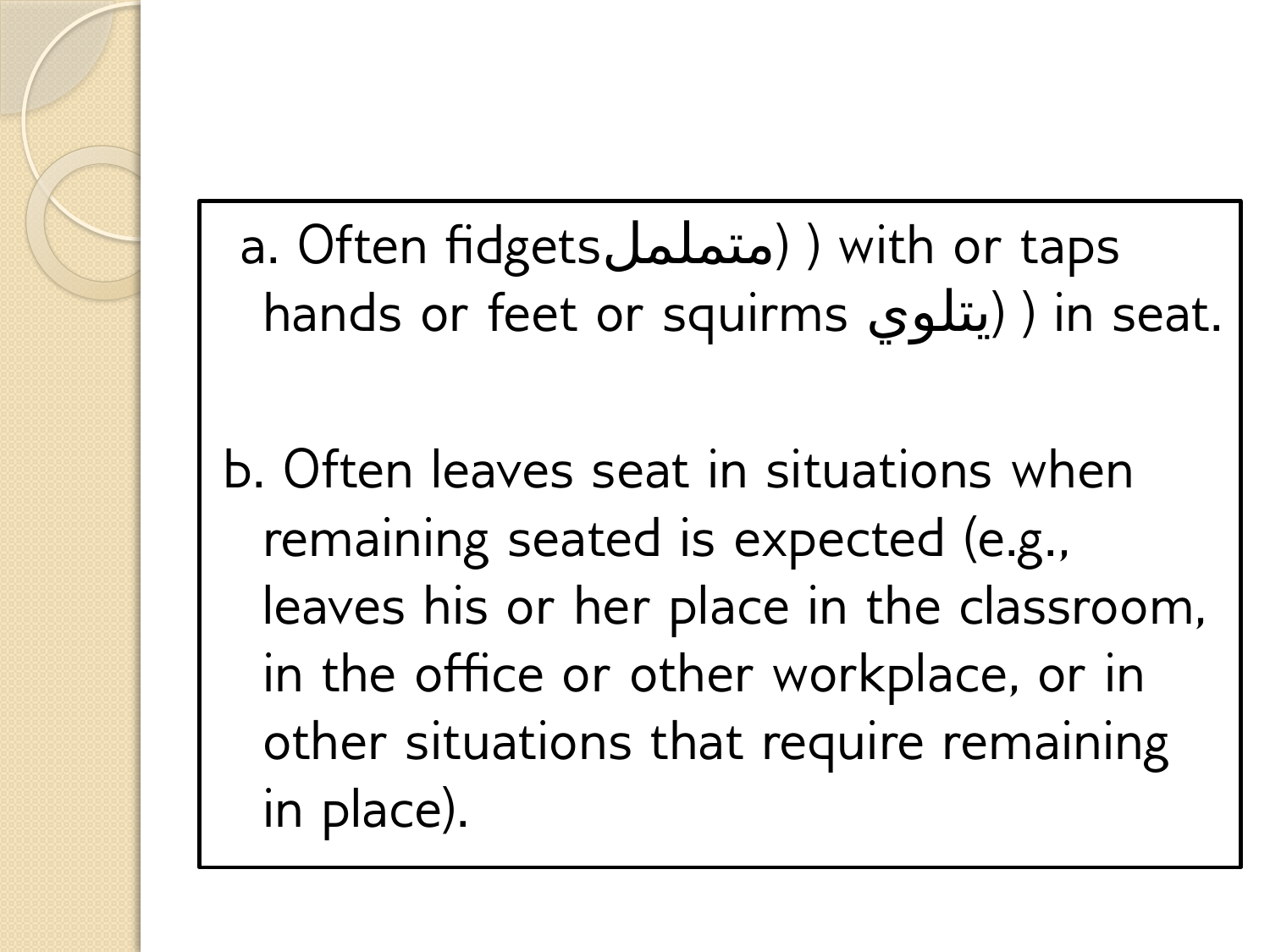

#
 a. Often fidgetsمتململ) ) with or taps hands or feet or squirms يتلوي) ) in seat.

b. Often leaves seat in situations when remaining seated is expected (e.g., leaves his or her place in the classroom, in the office or other workplace, or in other situations that require remaining in place).